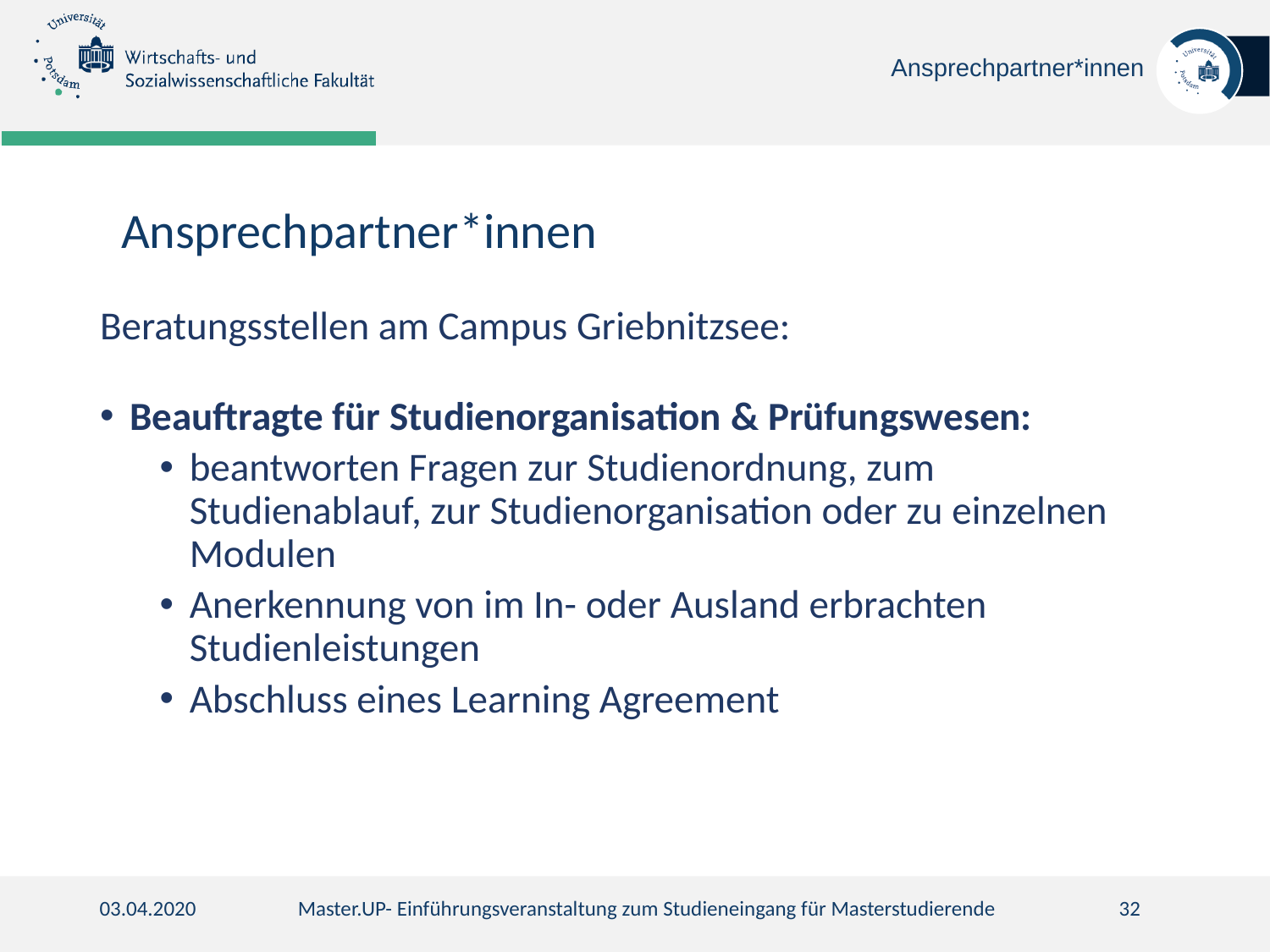

Ansprechpartner*innen

Ansprechpartner*innen
Beratungsstellen am Campus Griebnitzsee:

Beauftragte für Studienorganisation & Prüfungswesen:
beantworten Fragen zur Studienordnung, zum Studienablauf, zur Studienorganisation oder zu einzelnen Modulen
Anerkennung von im In- oder Ausland erbrachten Studienleistungen
Abschluss eines Learning Agreement